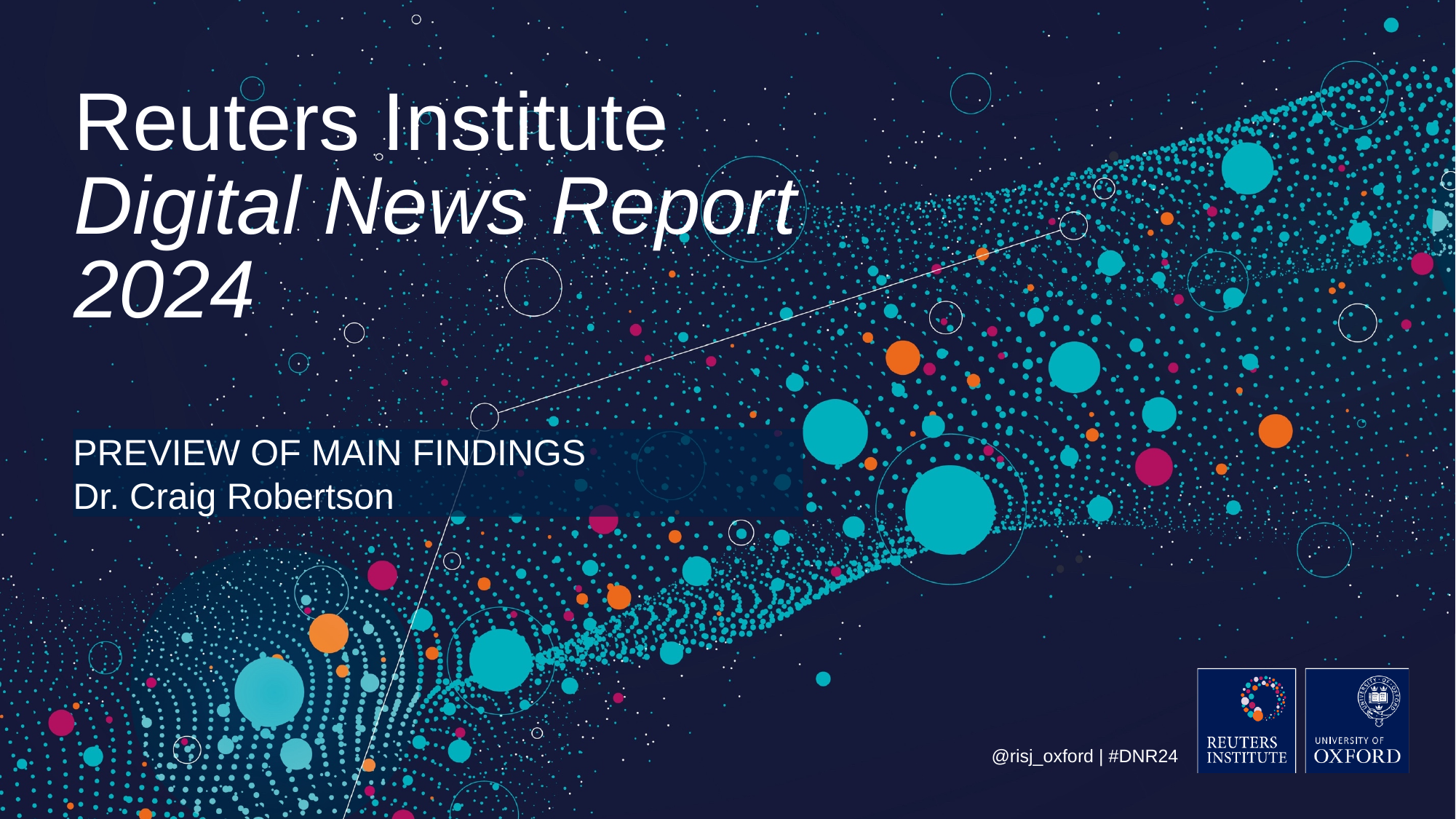

Reuters Institute
Digital News Report
2024
PREVIEW OF MAIN FINDINGS
Dr. Craig Robertson